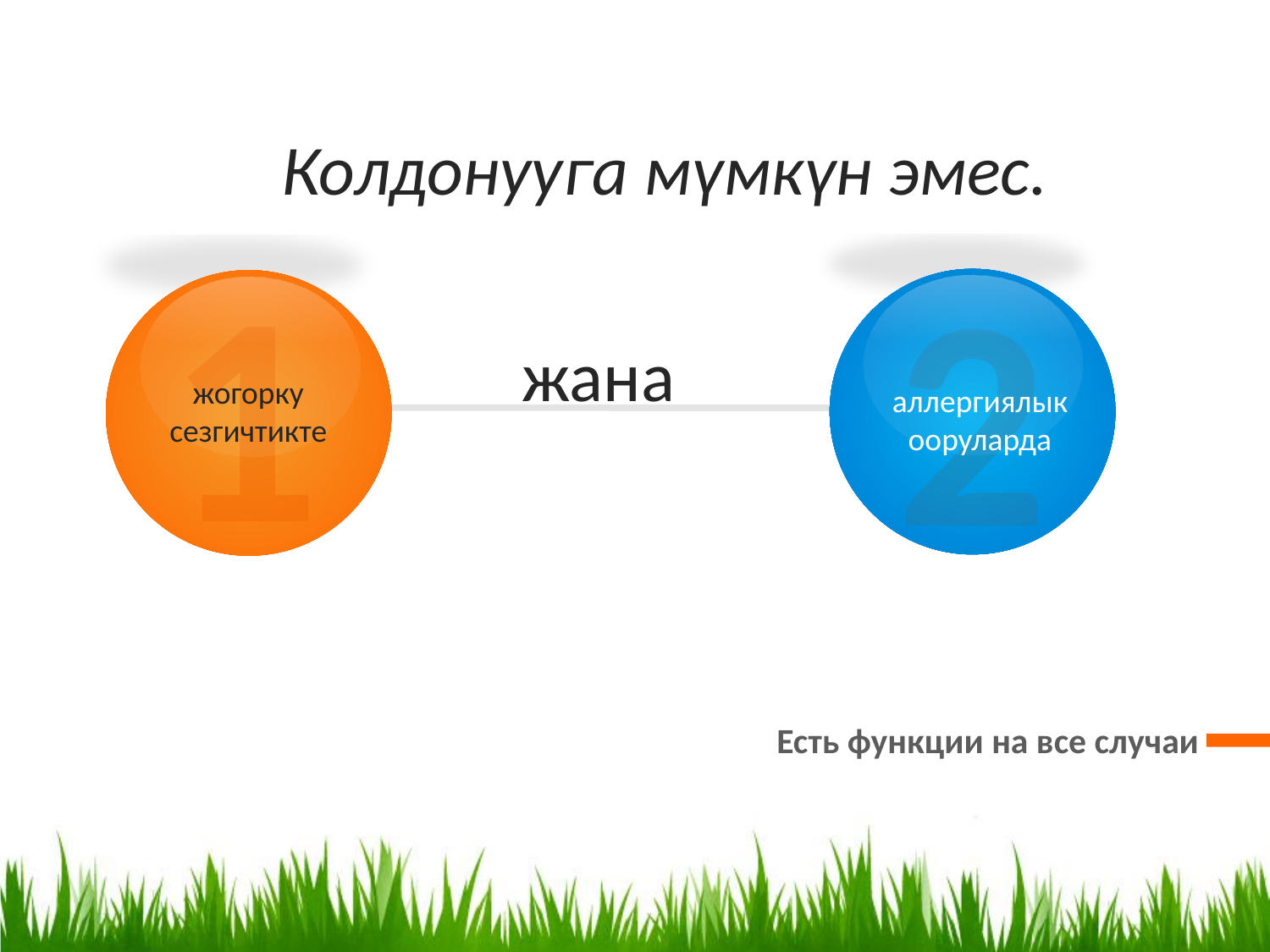

Колдонууга мүмкүн эмес.
1

2

 жана
жогорку сезгичтикте
аллергиялык ооруларда
Есть функции на все случаи